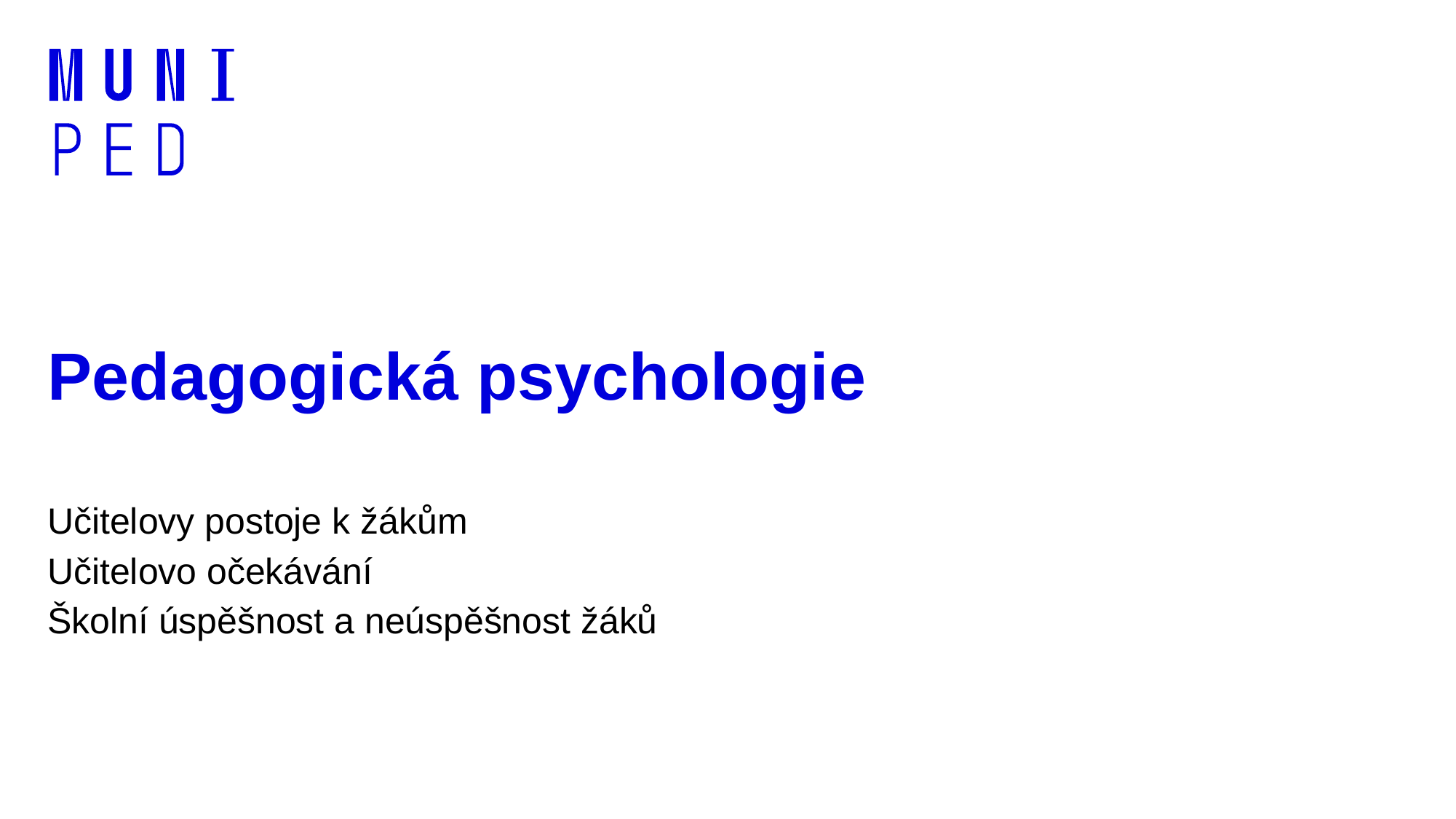

# Pedagogická psychologie
Učitelovy postoje k žákům
Učitelovo očekávání
Školní úspěšnost a neúspěšnost žáků